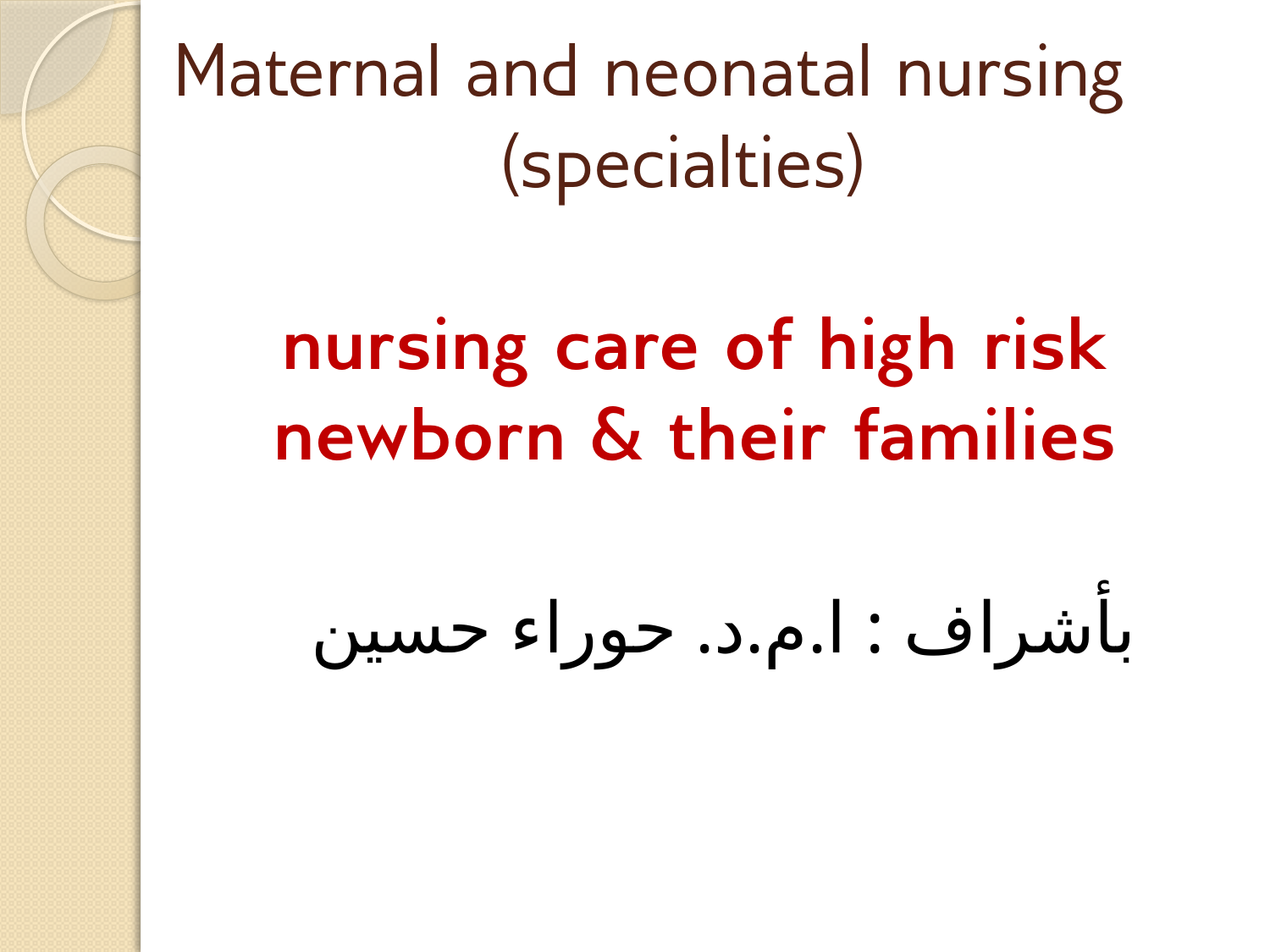

# Maternal and neonatal nursing     (specialties) nursing care of high risk newborn & their families
بأشراف : ا.م.د. حوراء حسين